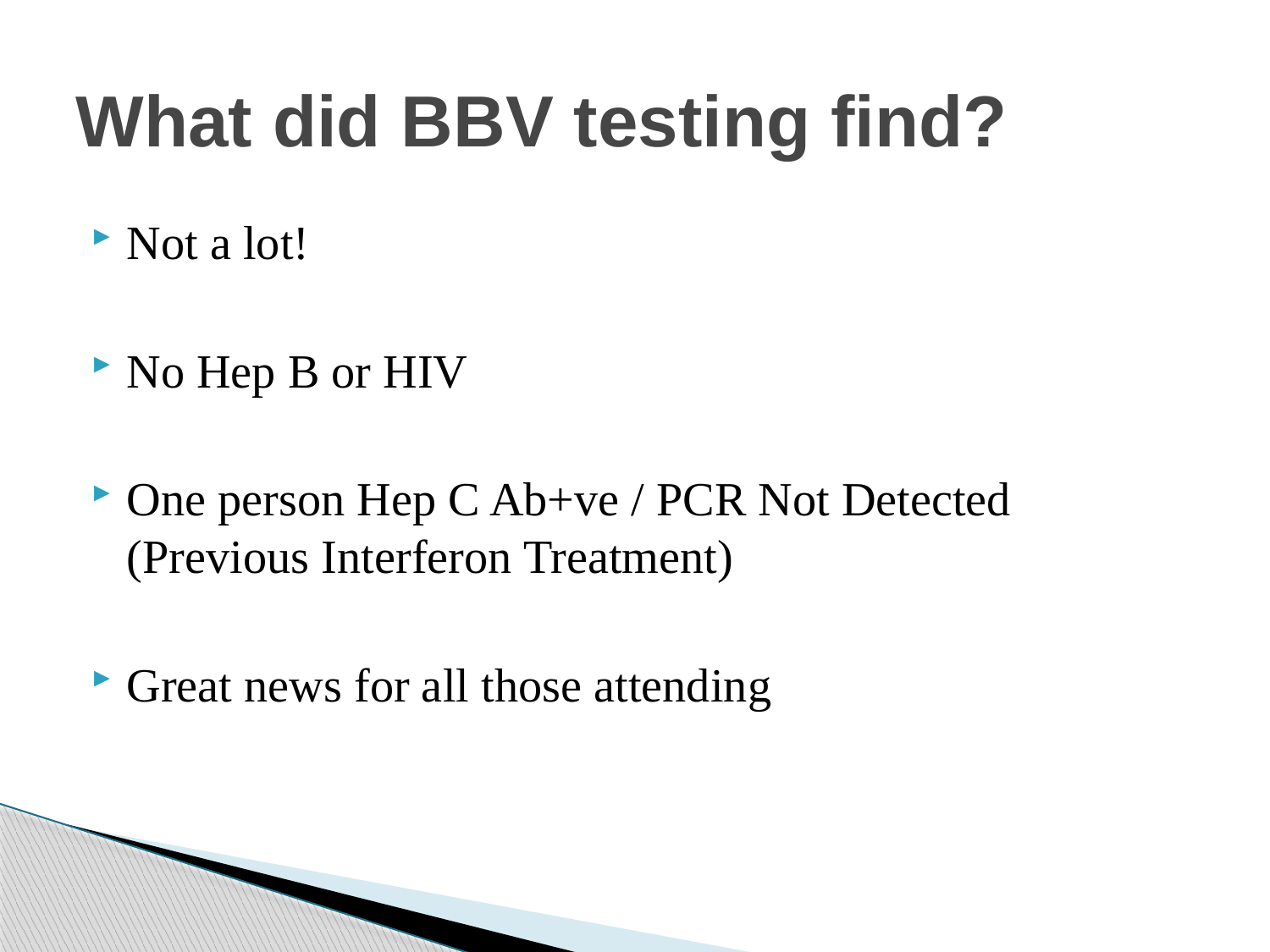

# What did BBV testing find?
Not a lot!

No Hep B or HIV

One person Hep C Ab+ve / PCR Not Detected (Previous Interferon Treatment)

Great news for all those attending